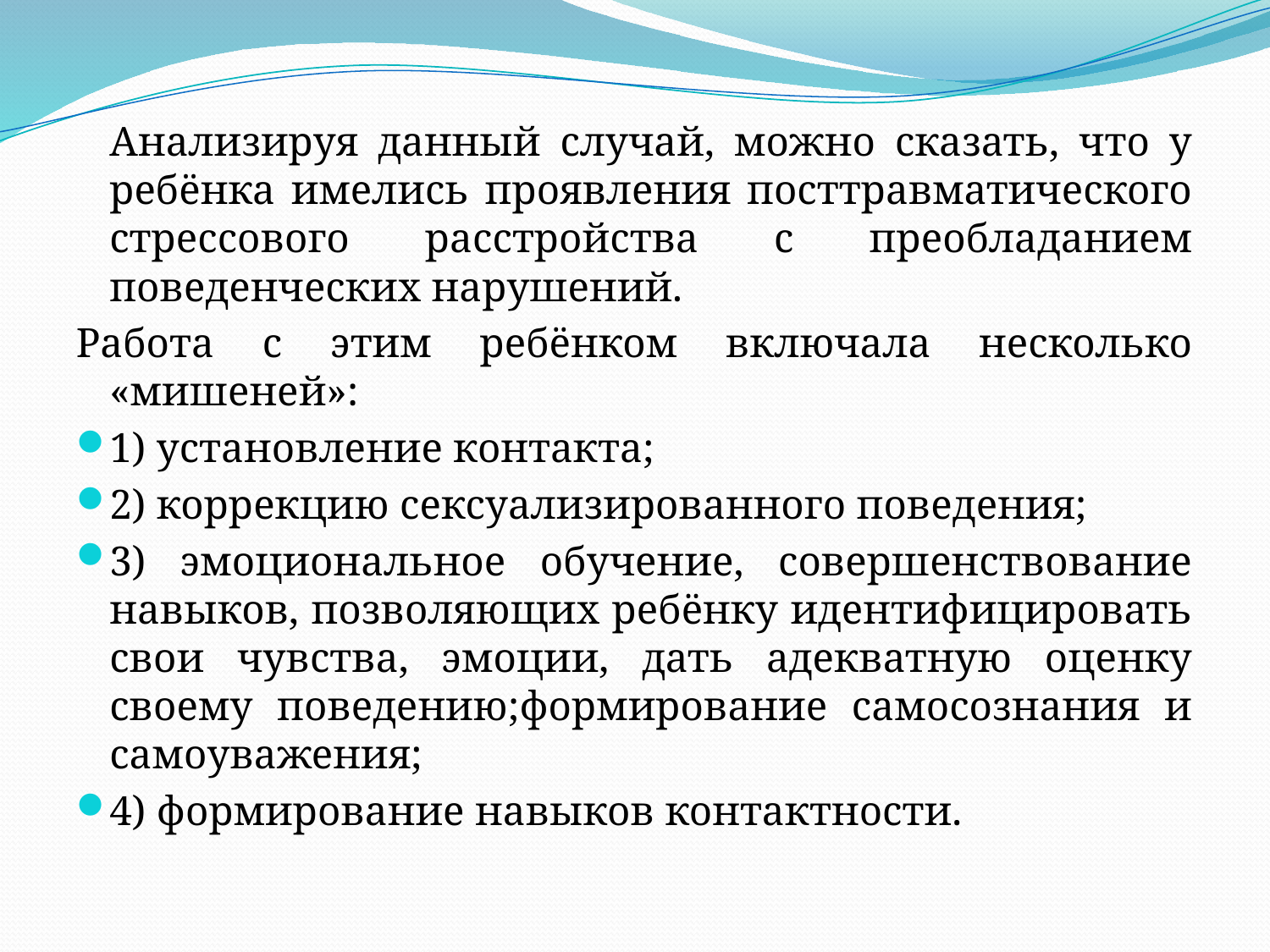

Анализируя данный случай, можно сказать, что у ребёнка имелись проявления посттравматического стрессового расстройства с преобладанием поведенческих нарушений.
Работа с этим ребёнком включала несколько «мишеней»:
1) установление контакта;
2) коррекцию сексуализированного поведения;
3) эмоциональное обучение, совершенствование навыков, позволяющих ребёнку идентифицировать свои чувства, эмоции, дать адекватную оценку своему поведению;формирование самосознания и самоуважения;
4) формирование навыков контактности.